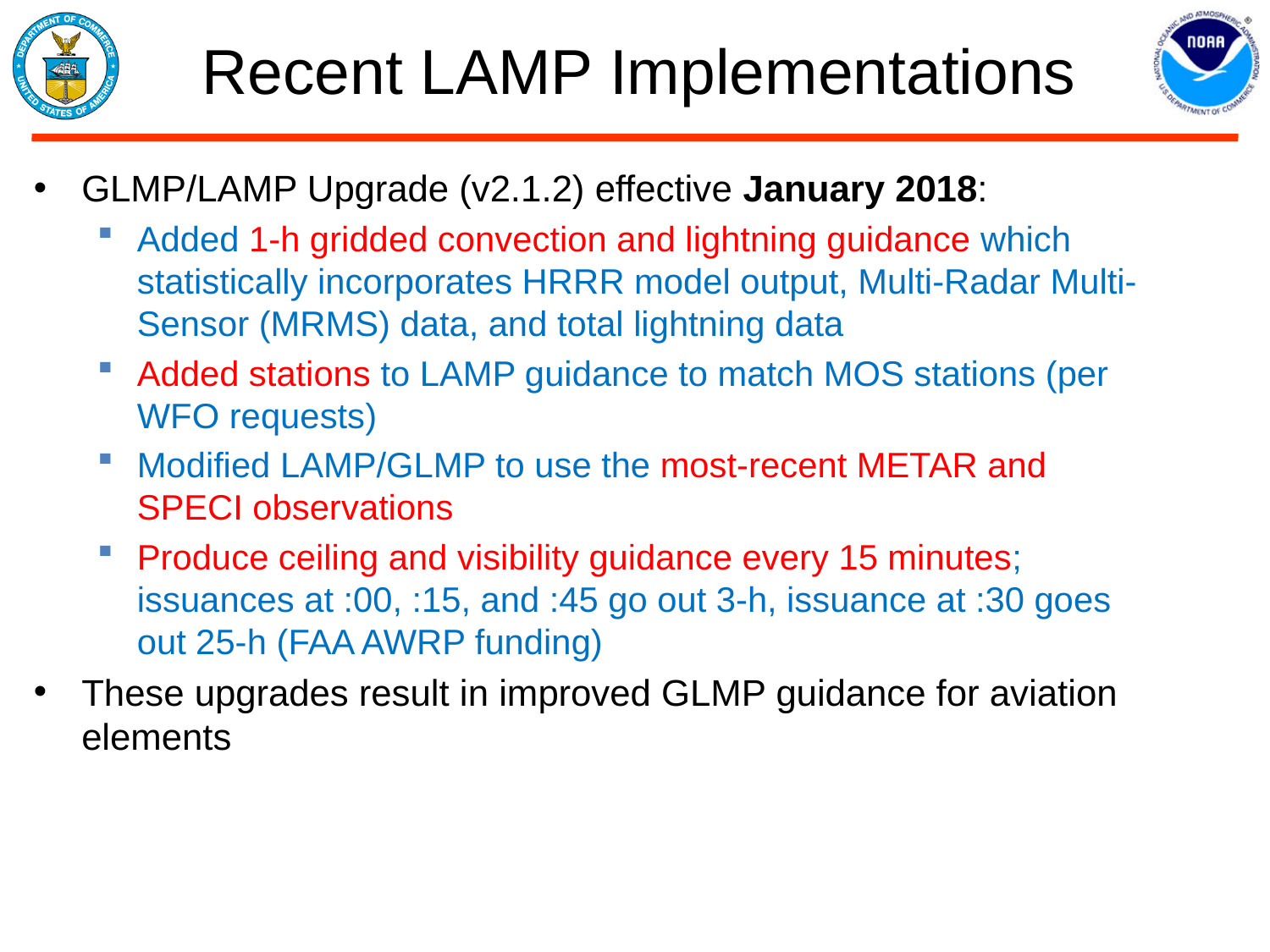

# Recent LAMP Implementations
GLMP/LAMP Upgrade (v2.1.2) effective January 2018:
Added 1-h gridded convection and lightning guidance which statistically incorporates HRRR model output, Multi-Radar Multi-Sensor (MRMS) data, and total lightning data
Added stations to LAMP guidance to match MOS stations (per WFO requests)
Modified ​LAMP/GLMP to use the most-recent METAR and SPECI observations
Produce ceiling and visibility guidance every 15 minutes; issuances at :00, :15, and :45 go out 3-h, issuance at :30 goes out 25-h (FAA AWRP funding)
These upgrades result in improved GLMP guidance for aviation elements